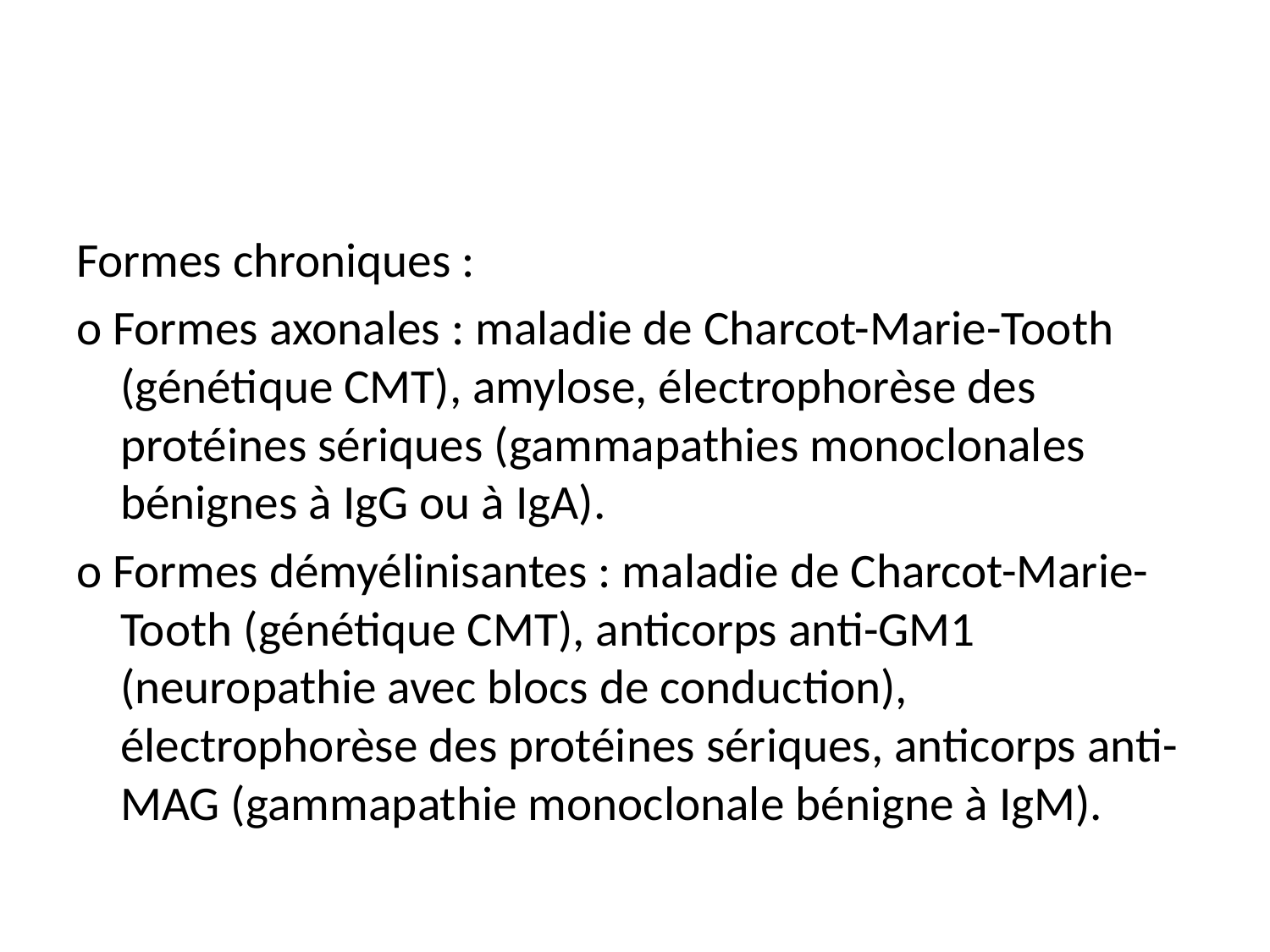

Formes chroniques :
o Formes axonales : maladie de Charcot-Marie-Tooth (génétique CMT), amylose, électrophorèse des protéines sériques (gammapathies monoclonales bénignes à IgG ou à IgA).
o Formes démyélinisantes : maladie de Charcot-Marie-Tooth (génétique CMT), anticorps anti-GM1 (neuropathie avec blocs de conduction), électrophorèse des protéines sériques, anticorps anti-MAG (gammapathie monoclonale bénigne à IgM).